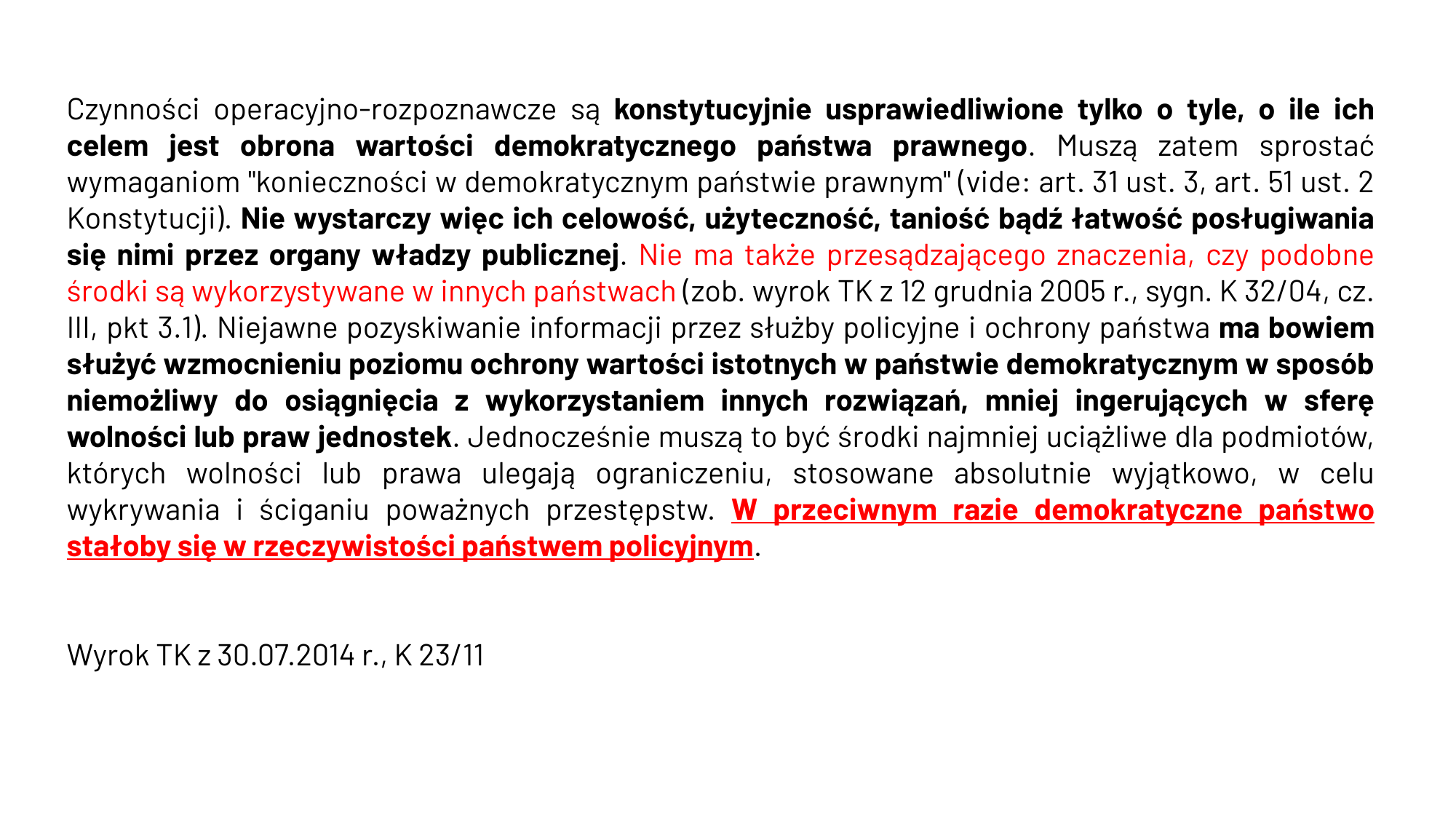

Czynności operacyjno-rozpoznawcze są konstytucyjnie usprawiedliwione tylko o tyle, o ile ich celem jest obrona wartości demokratycznego państwa prawnego. Muszą zatem sprostać wymaganiom "konieczności w demokratycznym państwie prawnym" (vide: art. 31 ust. 3, art. 51 ust. 2 Konstytucji). Nie wystarczy więc ich celowość, użyteczność, taniość bądź łatwość posługiwania się nimi przez organy władzy publicznej. Nie ma także przesądzającego znaczenia, czy podobne środki są wykorzystywane w innych państwach (zob. wyrok TK z 12 grudnia 2005 r., sygn. K 32/04, cz. III, pkt 3.1). Niejawne pozyskiwanie informacji przez służby policyjne i ochrony państwa ma bowiem służyć wzmocnieniu poziomu ochrony wartości istotnych w państwie demokratycznym w sposób niemożliwy do osiągnięcia z wykorzystaniem innych rozwiązań, mniej ingerujących w sferę wolności lub praw jednostek. Jednocześnie muszą to być środki najmniej uciążliwe dla podmiotów, których wolności lub prawa ulegają ograniczeniu, stosowane absolutnie wyjątkowo, w celu wykrywania i ściganiu poważnych przestępstw. W przeciwnym razie demokratyczne państwo stałoby się w rzeczywistości państwem policyjnym.

Wyrok TK z 30.07.2014 r., K 23/11